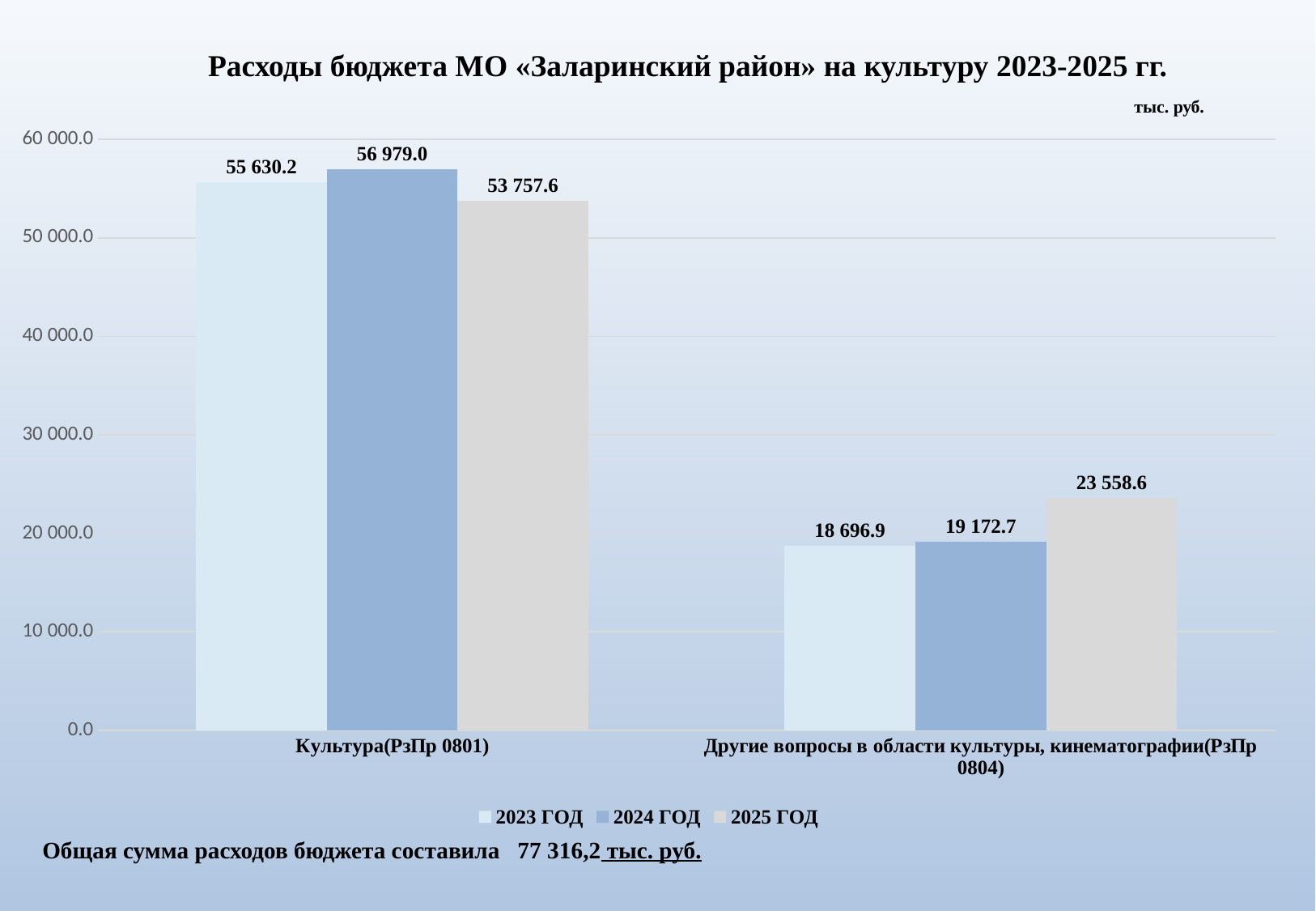

Расходы бюджета МО «Заларинский район» на культуру 2023-2025 гг.
тыс. руб.

### Chart

| Category | 2023 ГОД | 2024 ГОД | 2025 ГОД |
|---|---|---|---|
| Культура(РзПр 0801) | 55630.2 | 56979.0 | 53757.6 |
| Другие вопросы в области культуры, кинематографии(РзПр 0804) | 18696.9 | 19172.7 | 23558.6 |
Общая сумма расходов бюджета составила   77 316,2 тыс. руб.